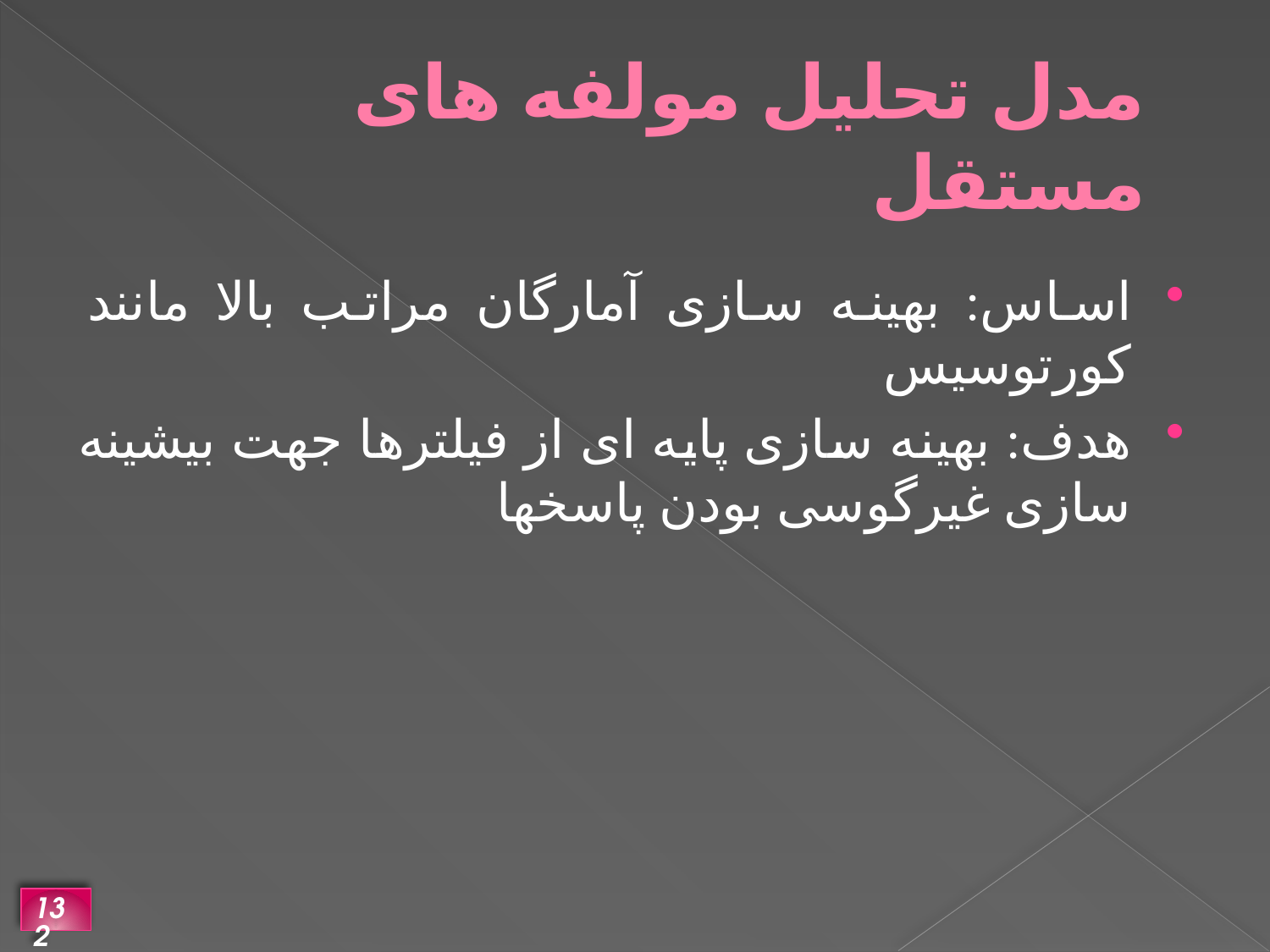

# مدل تحلیل مولفه های مستقل
اساس: بهینه سازی آمارگان مراتب بالا مانند کورتوسیس
هدف: بهینه سازی پایه ای از فیلترها جهت بیشینه سازی غیرگوسی بودن پاسخها

132